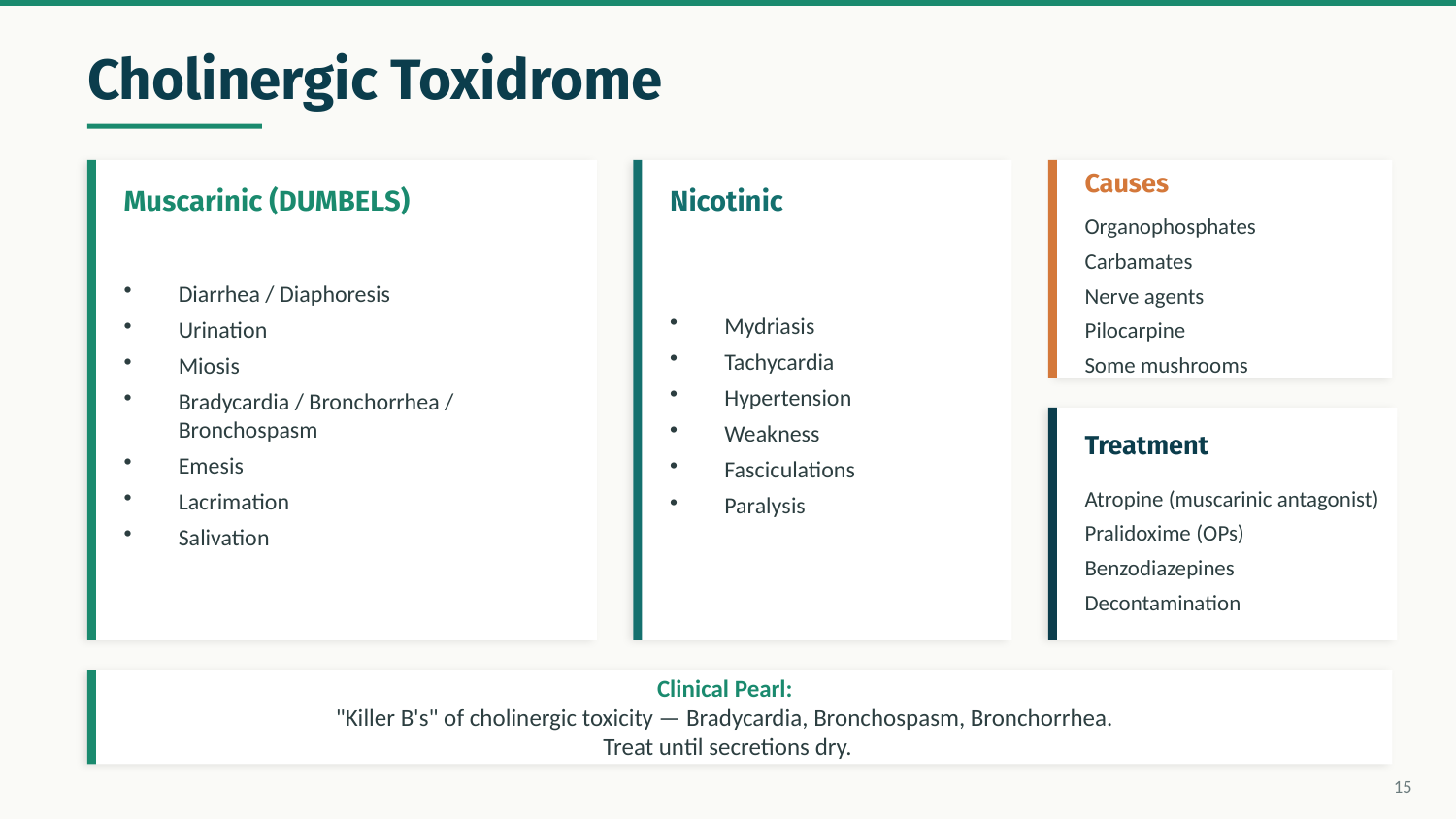

Cholinergic Toxidrome

Causes
Muscarinic (DUMBELS)
Nicotinic
Organophosphates
Carbamates
Nerve agents
Pilocarpine
Some mushrooms
Diarrhea / Diaphoresis
Urination
Miosis
Bradycardia / Bronchorrhea / Bronchospasm
Emesis
Lacrimation
Salivation
Mydriasis
Tachycardia
Hypertension
Weakness
Fasciculations
Paralysis

Treatment
Atropine (muscarinic antagonist)
Pralidoxime (OPs)
Benzodiazepines
Decontamination

Clinical Pearl:
"Killer B's" of cholinergic toxicity — Bradycardia, Bronchospasm, Bronchorrhea.
Treat until secretions dry.
15